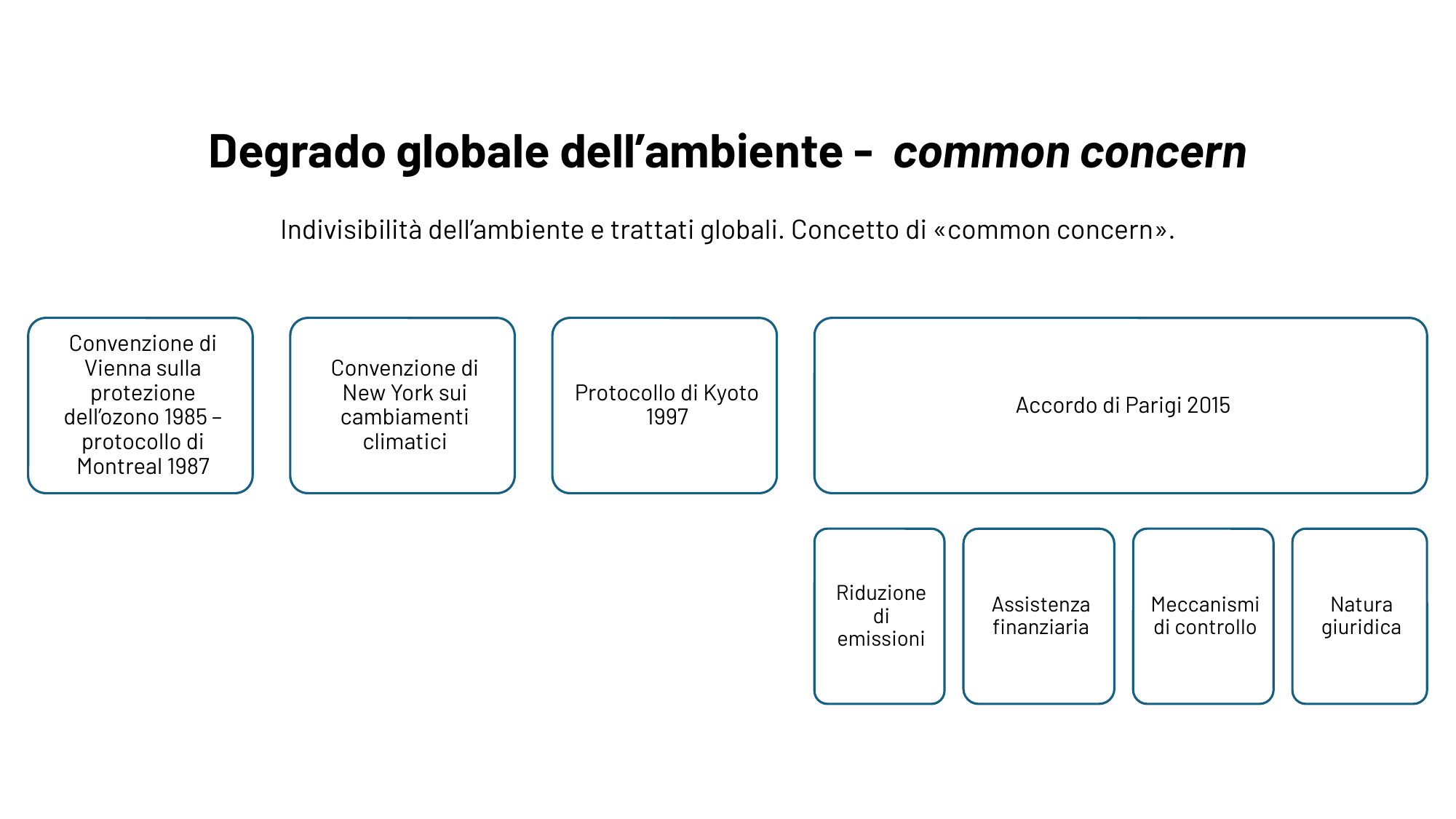

# Degrado globale dell’ambiente -  common concern
Indivisibilità dell’ambiente e trattati globali. Concetto di «common concern».
Convenzione di Vienna sulla protezione dell’ozono 1985 – protocollo di Montreal 1987
Convenzione di New York sui cambiamenti climatici
Protocollo di Kyoto 1997
Accordo di Parigi 2015
Riduzione di emissioni
Assistenza finanziaria
Meccanismi di controllo
Natura giuridica